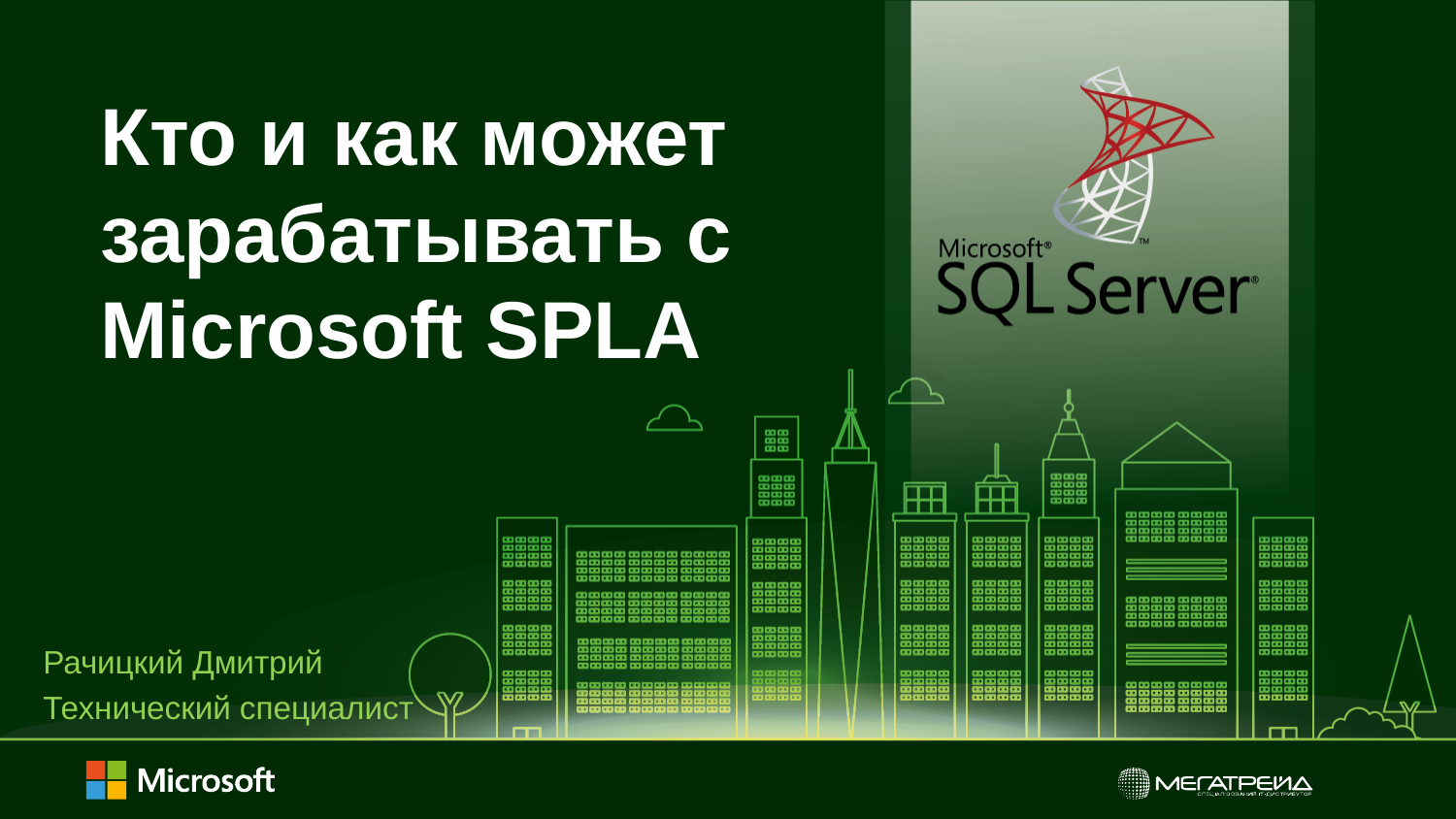

# Кто и как может зарабатывать с Microsoft SPLA
Рачицкий Дмитрий
Технический специалист